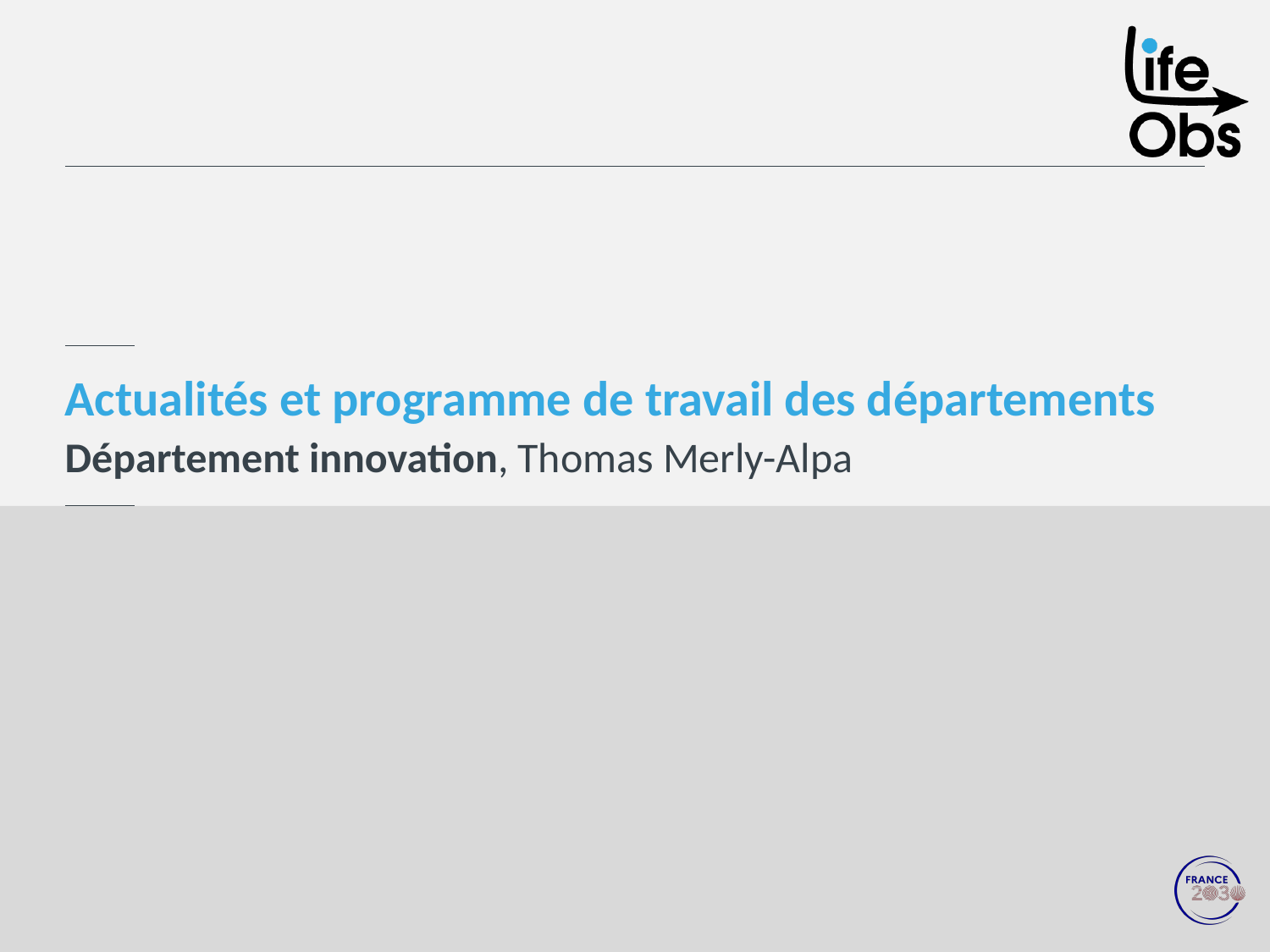

# Actualités et programme de travail des départements
Département innovation, Thomas Merly-Alpa